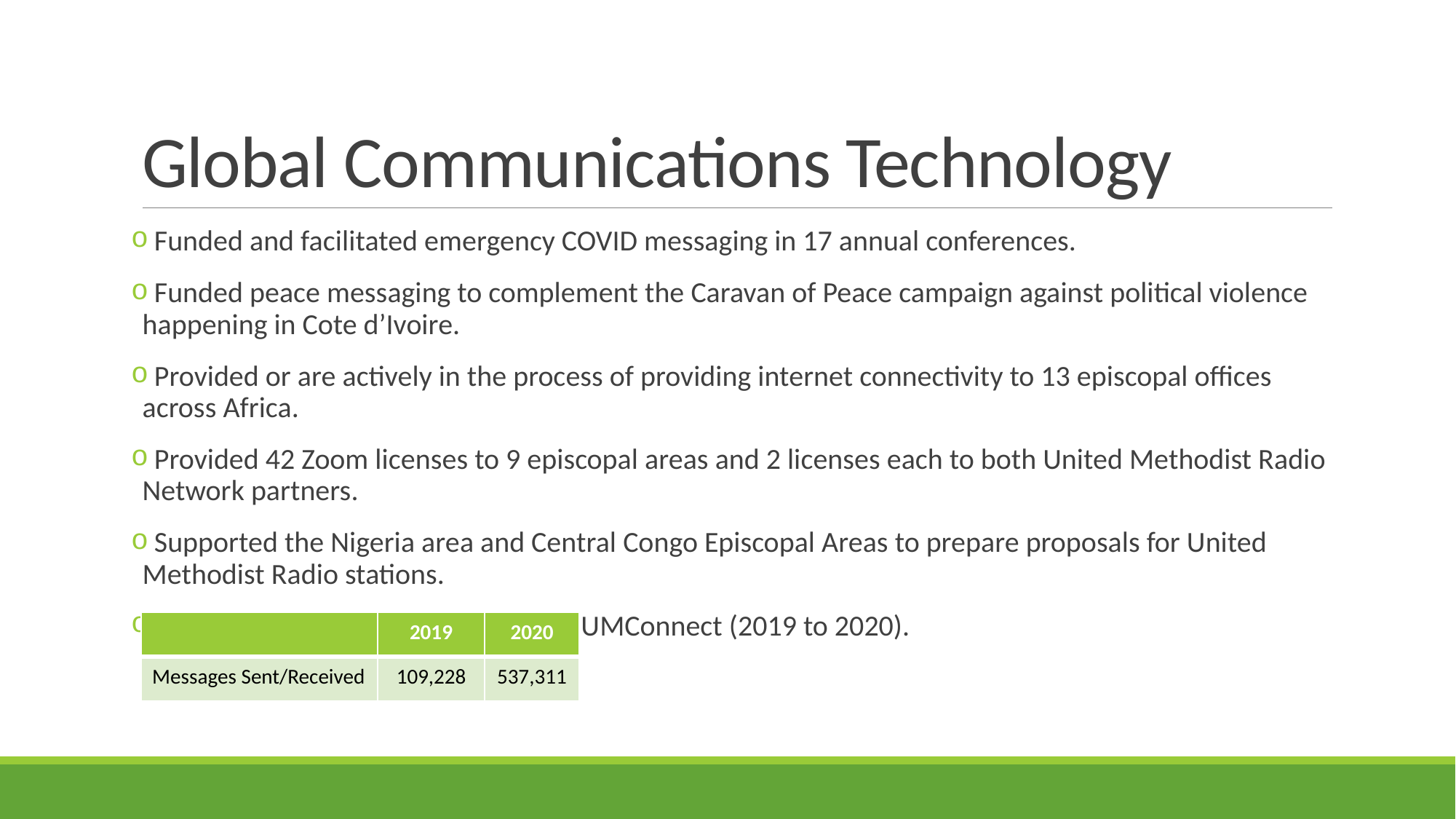

# Global Communications Technology
 Funded and facilitated emergency COVID messaging in 17 annual conferences.
 Funded peace messaging to complement the Caravan of Peace campaign against political violence happening in Cote d’Ivoire.
 Provided or are actively in the process of providing internet connectivity to 13 episcopal offices across Africa.
 Provided 42 Zoom licenses to 9 episcopal areas and 2 licenses each to both United Methodist Radio Network partners.
 Supported the Nigeria area and Central Congo Episcopal Areas to prepare proposals for United Methodist Radio stations.
 Doubled number of messages using UMConnect (2019 to 2020).

|  | 2019 | 2020 |
| --- | --- | --- |
| Messages Sent/Received | 109,228 | 537,311 |